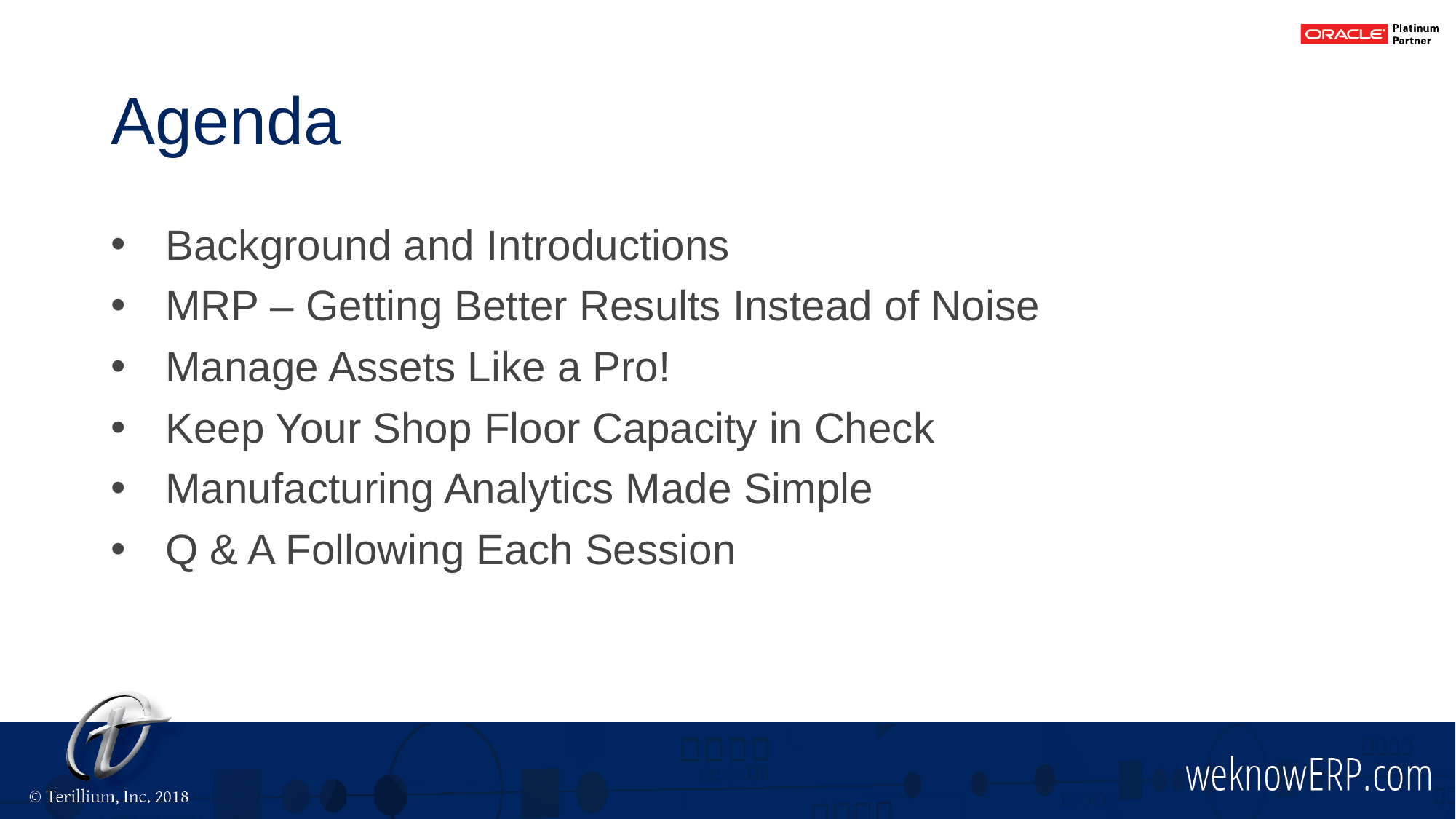

# Agenda
Background and Introductions
MRP – Getting Better Results Instead of Noise
Manage Assets Like a Pro!
Keep Your Shop Floor Capacity in Check
Manufacturing Analytics Made Simple
Q & A Following Each Session